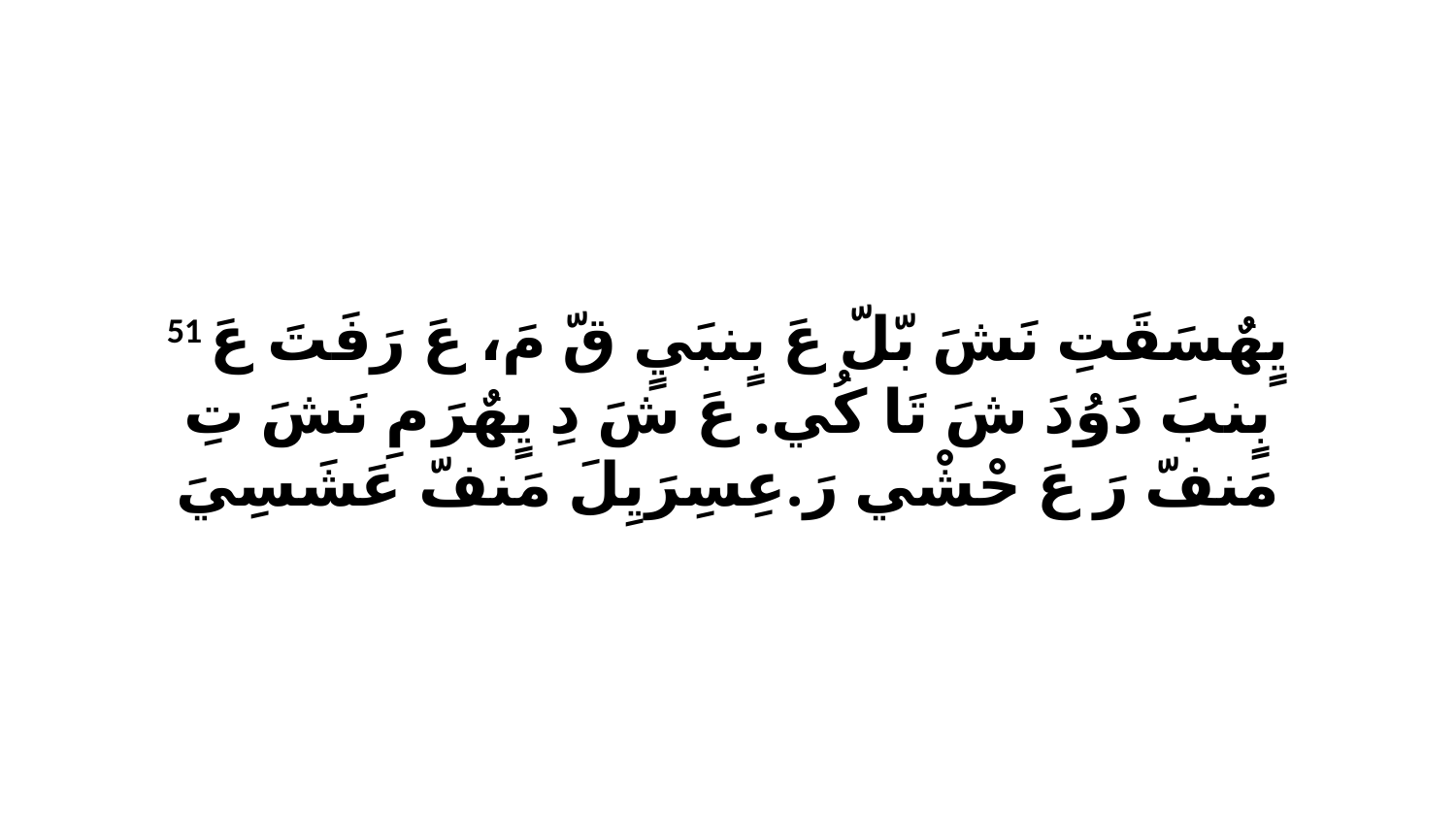

51 يٍهٌسَقَتِ نَشَ بّلّ عَ بٍنبَيٍ قّ مَ، عَ رَفَتَ عَ بٍنبَ دَوُدَ شَ تَا كُي. عَ شَ دِ يٍهٌرَ مِ نَشَ تِ مَنفّ رَ عَ حْشْي رَ.عِسِرَيِلَ مَنفّ عَشَسِيَ